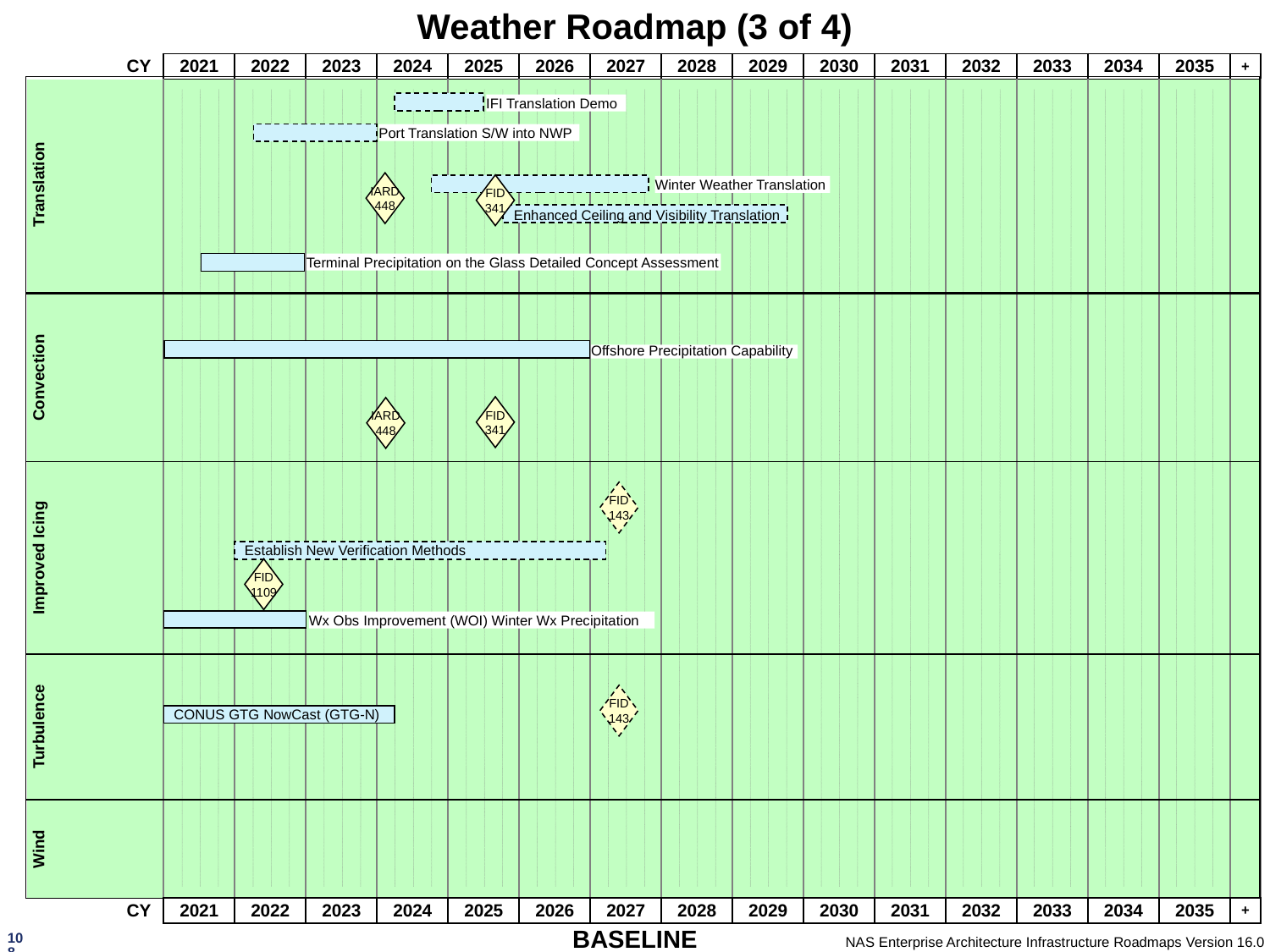

# Weather Roadmap (3 of 4)
Translation

IFI Translation Demo

Port Translation S/W into NWP
IARD
 448
FID
    341

Enhanced Ceiling and Visibility Translation

Terminal Precipitation on the Glass Detailed Concept Assessment
Convection

Offshore Precipitation Capability
FID
    341
IARD
 448
Improved Icing
FID
143
Establish New Verification Methods
FID
1109

Wx Obs Improvement (WOI) Winter Wx Precipitation
Turbulence
FID
143
CONUS GTG NowCast (GTG-N)
Wind
Winter Weather Translation
108